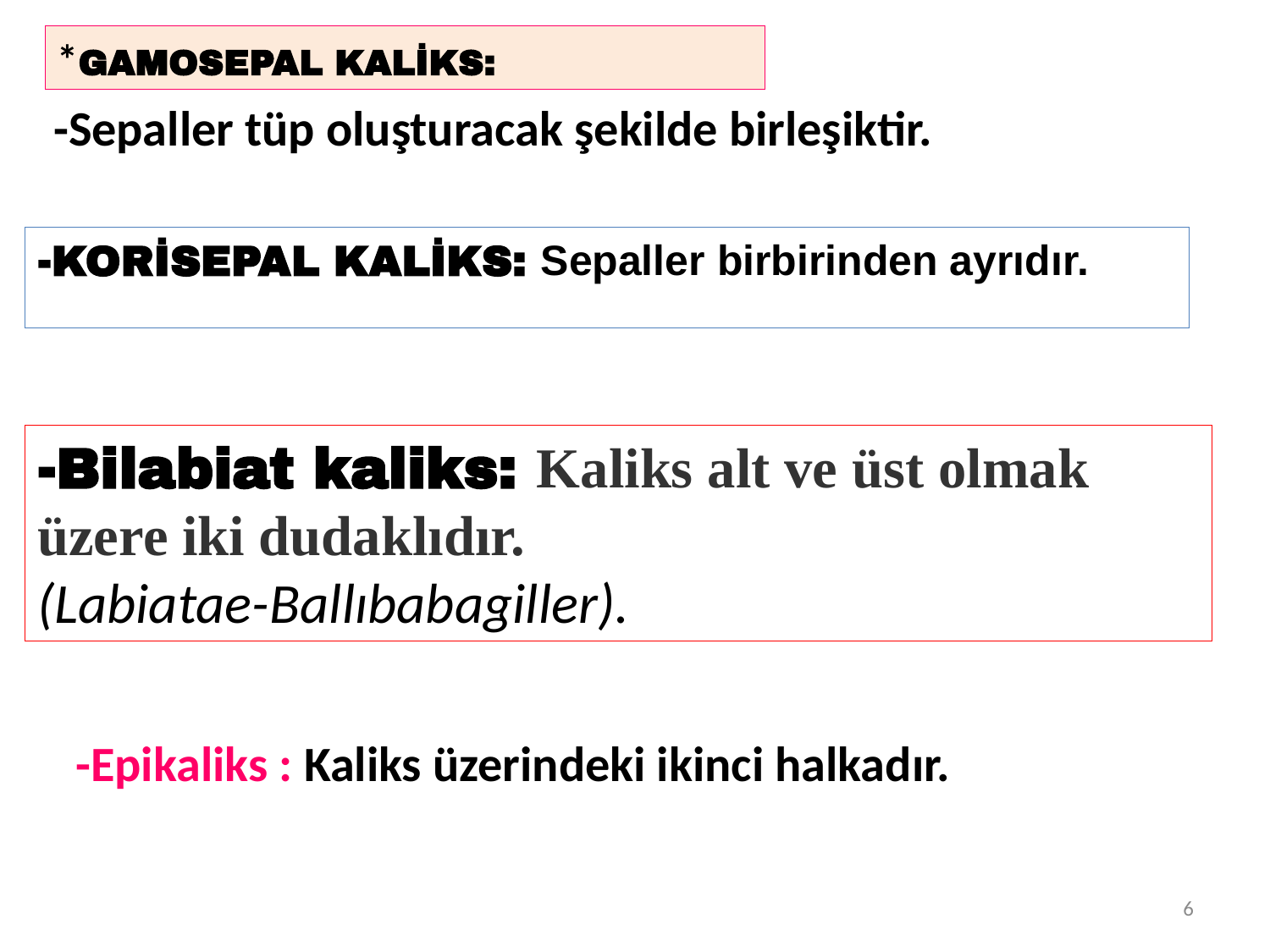

*GAMOSEPAL KALİKS:
-Sepaller tüp oluşturacak şekilde birleşiktir.
-KORİSEPAL KALİKS: Sepaller birbirinden ayrıdır.

-Bilabiat kaliks: Kaliks alt ve üst olmak üzere iki dudaklıdır.
(Labiatae-Ballıbabagiller).
-Epikaliks : Kaliks üzerindeki ikinci halkadır.
6